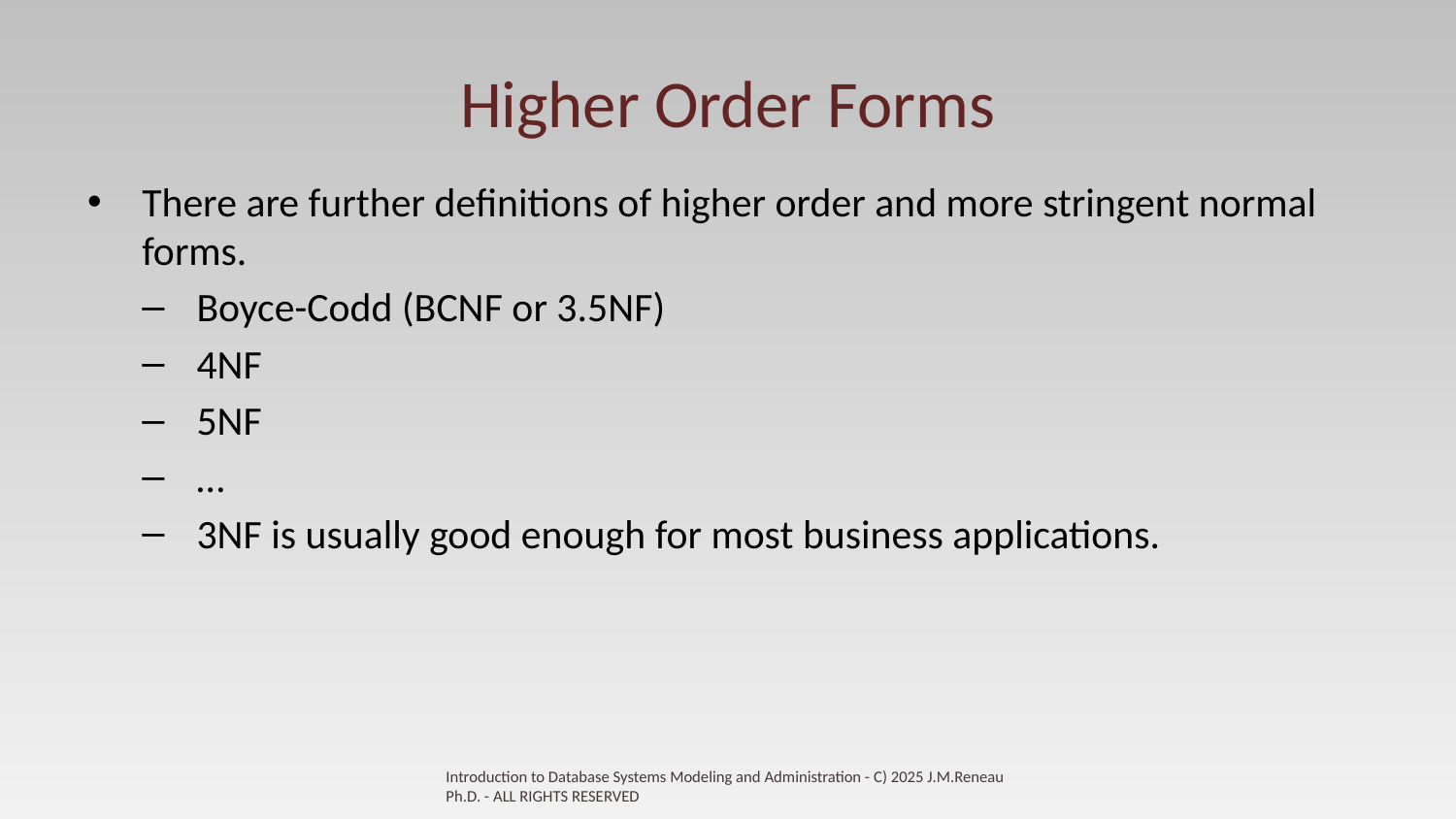

# Higher Order Forms
There are further definitions of higher order and more stringent normal forms.
Boyce-Codd (BCNF or 3.5NF)
4NF
5NF
…
3NF is usually good enough for most business applications.
Introduction to Database Systems Modeling and Administration - C) 2025 J.M.Reneau Ph.D. - ALL RIGHTS RESERVED